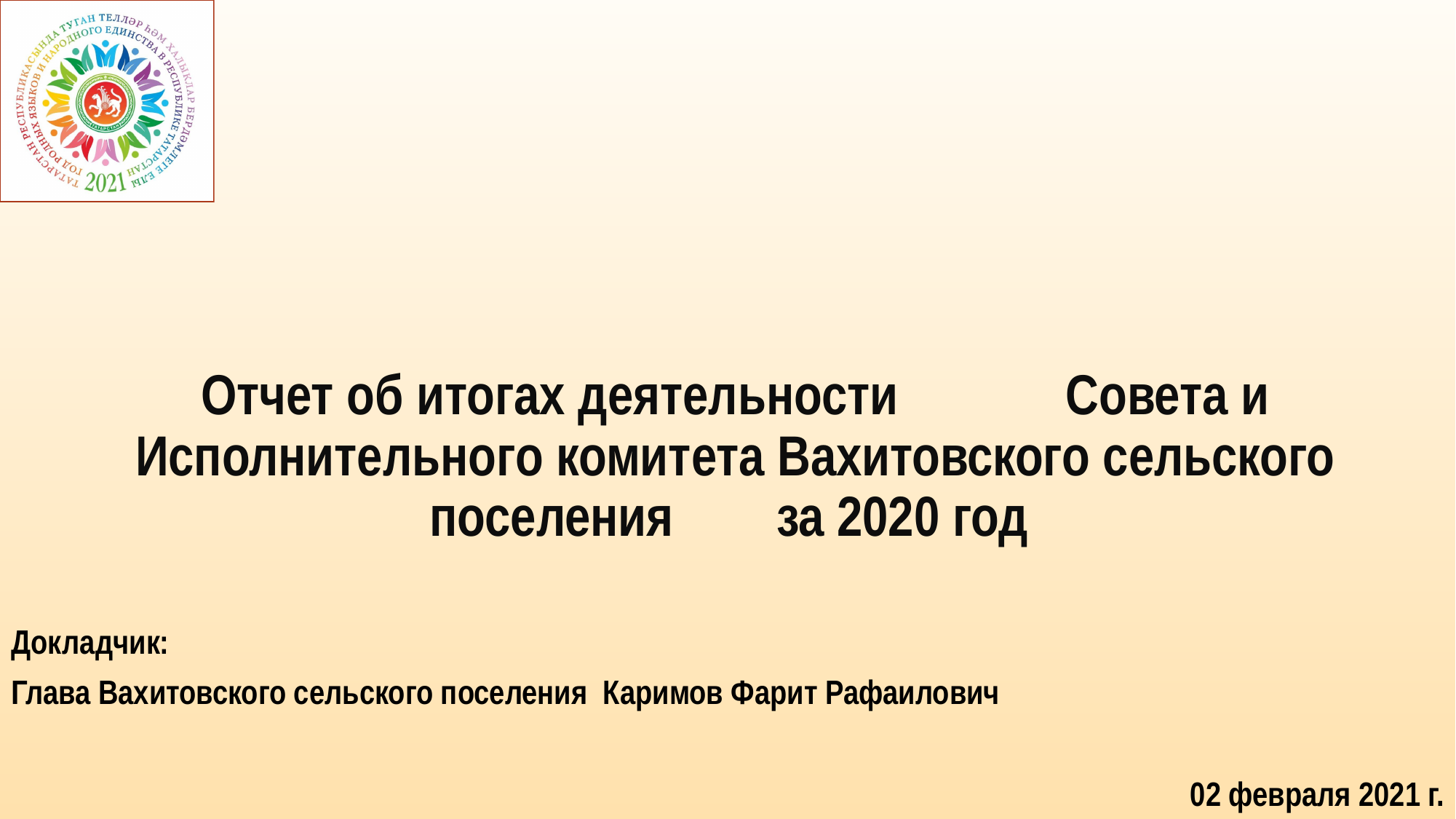

# Отчет об итогах деятельности             Совета и Исполнительного комитета Вахитовского сельского поселения        за 2020 год
Докладчик:
Глава Вахитовского сельского поселения  Каримов Фарит Рафаилович

02 февраля 2021 г.